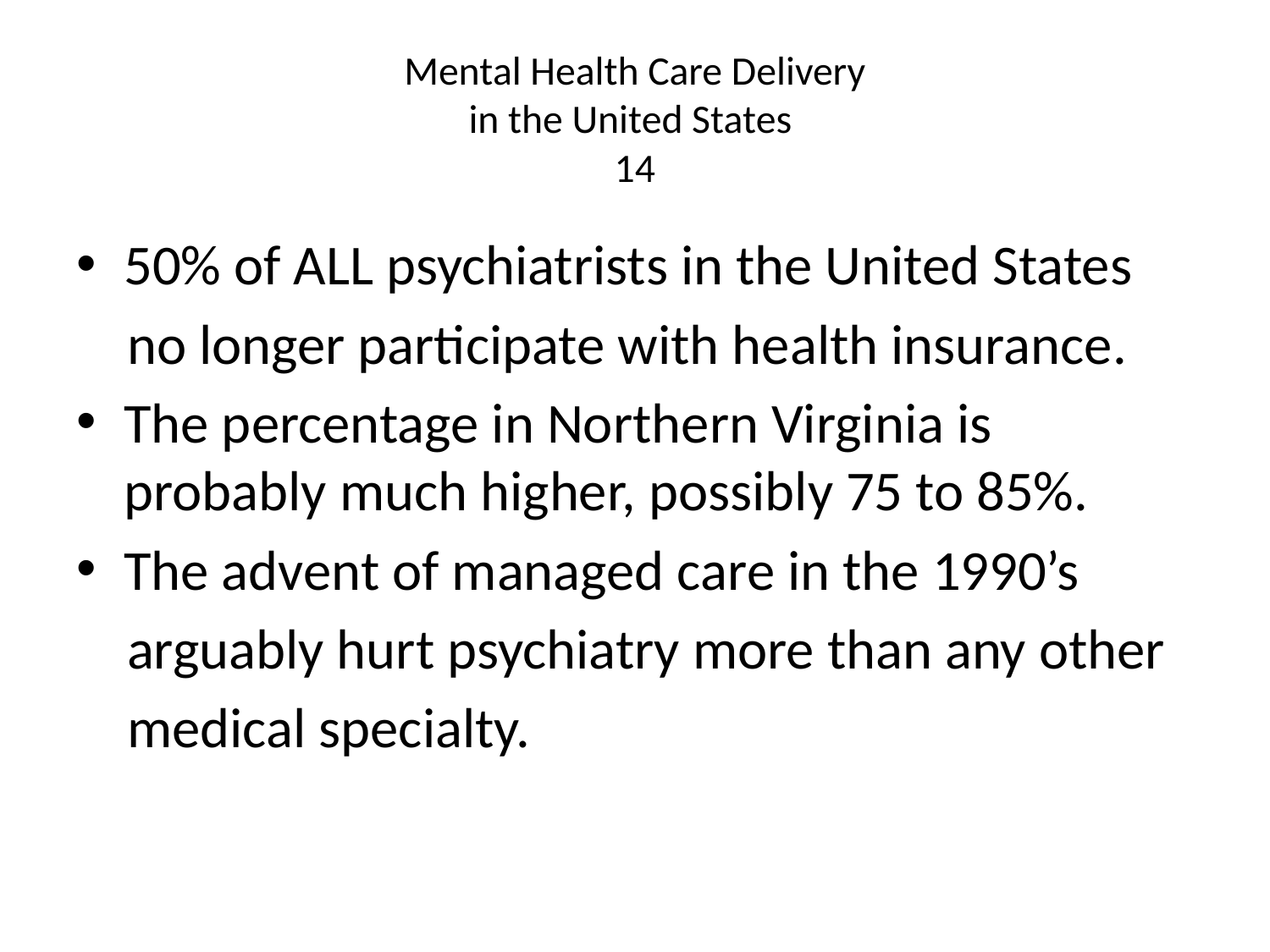

# Mental Health Care Delivery in the United States 14
50% of ALL psychiatrists in the United States
    no longer participate with health insurance.
The percentage in Northern Virginia is probably much higher, possibly 75 to 85%.
The advent of managed care in the 1990’s
    arguably hurt psychiatry more than any other
    medical specialty.